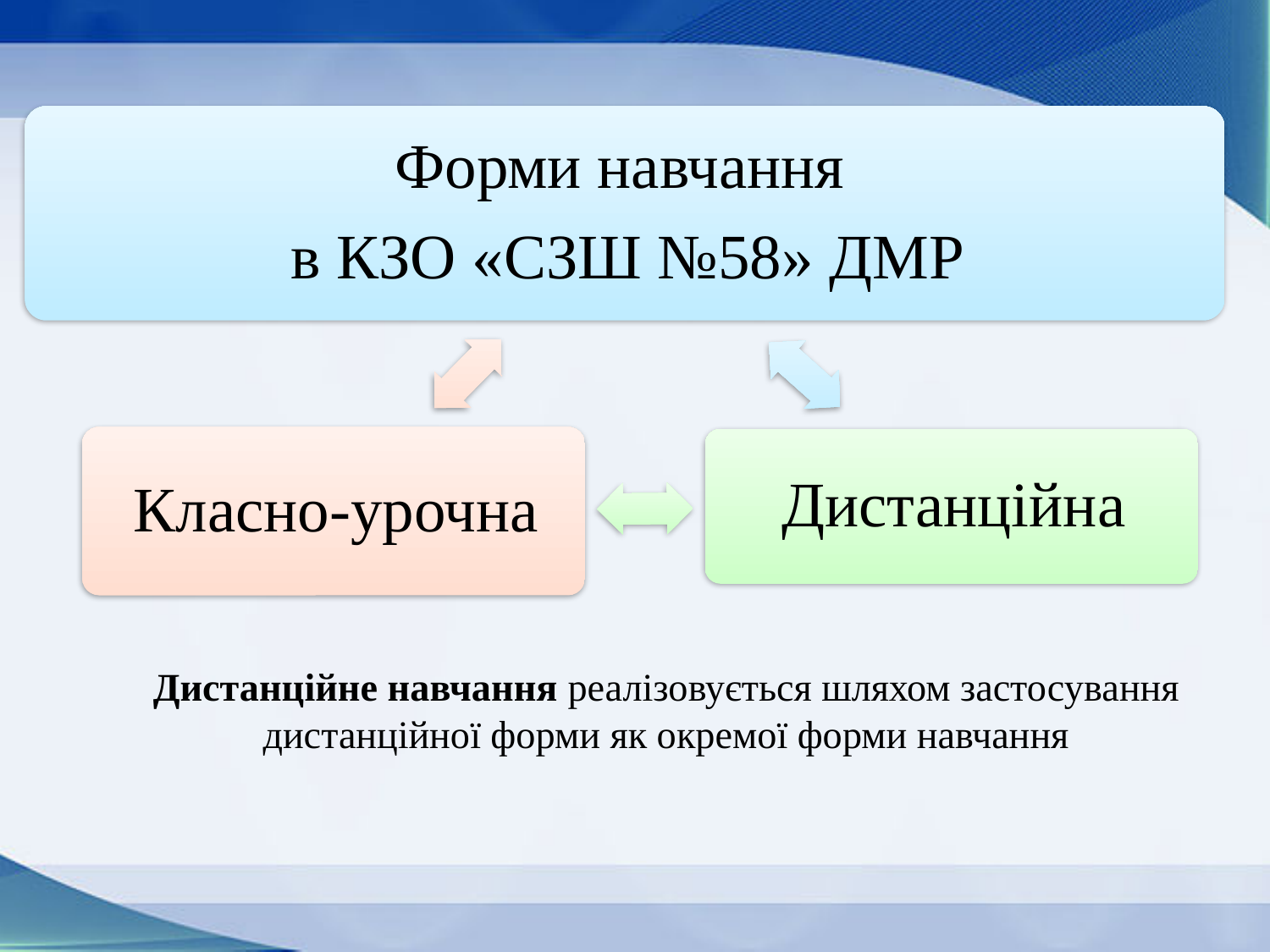

#
Форми навчання
в КЗО «СЗШ №58» ДМР

Дистанційна

Класно-урочна

Дистанційне навчання реалізовується шляхом застосування дистанційної форми як окремої форми навчання